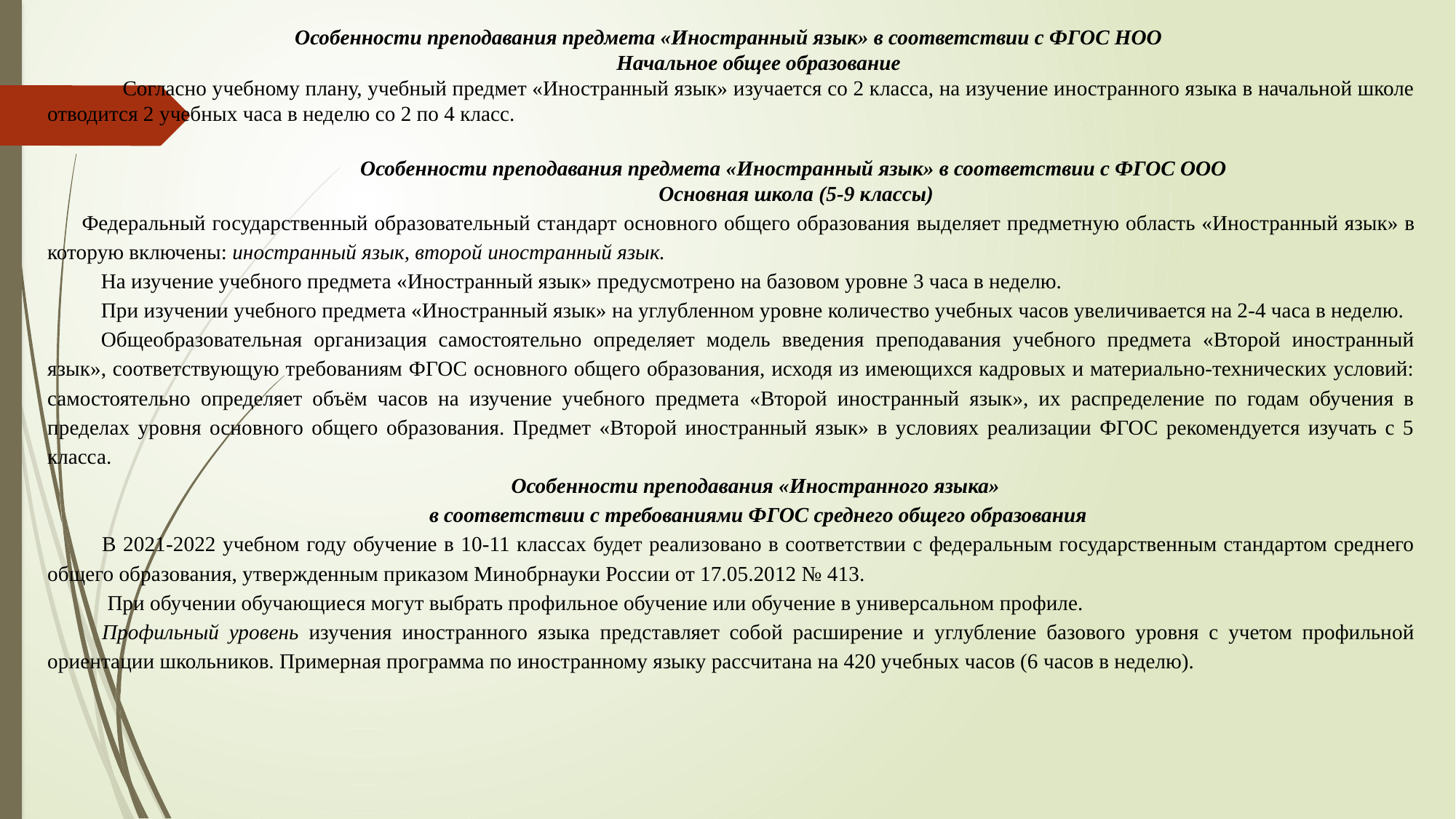

Особенности преподавания предмета «Иностранный язык» в соответствии с ФГОС НОО
Начальное общее образование
Согласно учебному плану, учебный предмет «Иностранный язык» изучается со 2 класса, на изучение иностранного языка в начальной школе отводится 2 учебных часа в неделю со 2 по 4 класс.

Особенности преподавания предмета «Иностранный язык» в соответствии с ФГОС ООО
Основная школа (5-9 классы)
Федеральный государственный образовательный стандарт основного общего образования выделяет предметную область «Иностранный язык» в которую включены: иностранный язык, второй иностранный язык.
На изучение учебного предмета «Иностранный язык» предусмотрено на базовом уровне 3 часа в неделю.
При изучении учебного предмета «Иностранный язык» на углубленном уровне количество учебных часов увеличивается на 2-4 часа в неделю.
Общеобразовательная организация самостоятельно определяет модель введения преподавания учебного предмета «Второй иностранный язык», соответствующую требованиям ФГОС основного общего образования, исходя из имеющихся кадровых и материально-технических условий: самостоятельно определяет объём часов на изучение учебного предмета «Второй иностранный язык», их распределение по годам обучения в пределах уровня основного общего образования. Предмет «Второй иностранный язык» в условиях реализации ФГОС рекомендуется изучать с 5 класса.
Особенности преподавания «Иностранного языка»
в соответствии с требованиями ФГОС среднего общего образования
В 2021-2022 учебном году обучение в 10-11 классах будет реализовано в соответствии с федеральным государственным стандартом среднего общего образования, утвержденным приказом Минобрнауки России от 17.05.2012 № 413.
 При обучении обучающиеся могут выбрать профильное обучение или обучение в универсальном профиле.
Профильный уровень изучения иностранного языка представляет собой расширение и углубление базового уровня с учетом профильной ориентации школьников. Примерная программа по иностранному языку рассчитана на 420 учебных часов (6 часов в неделю).